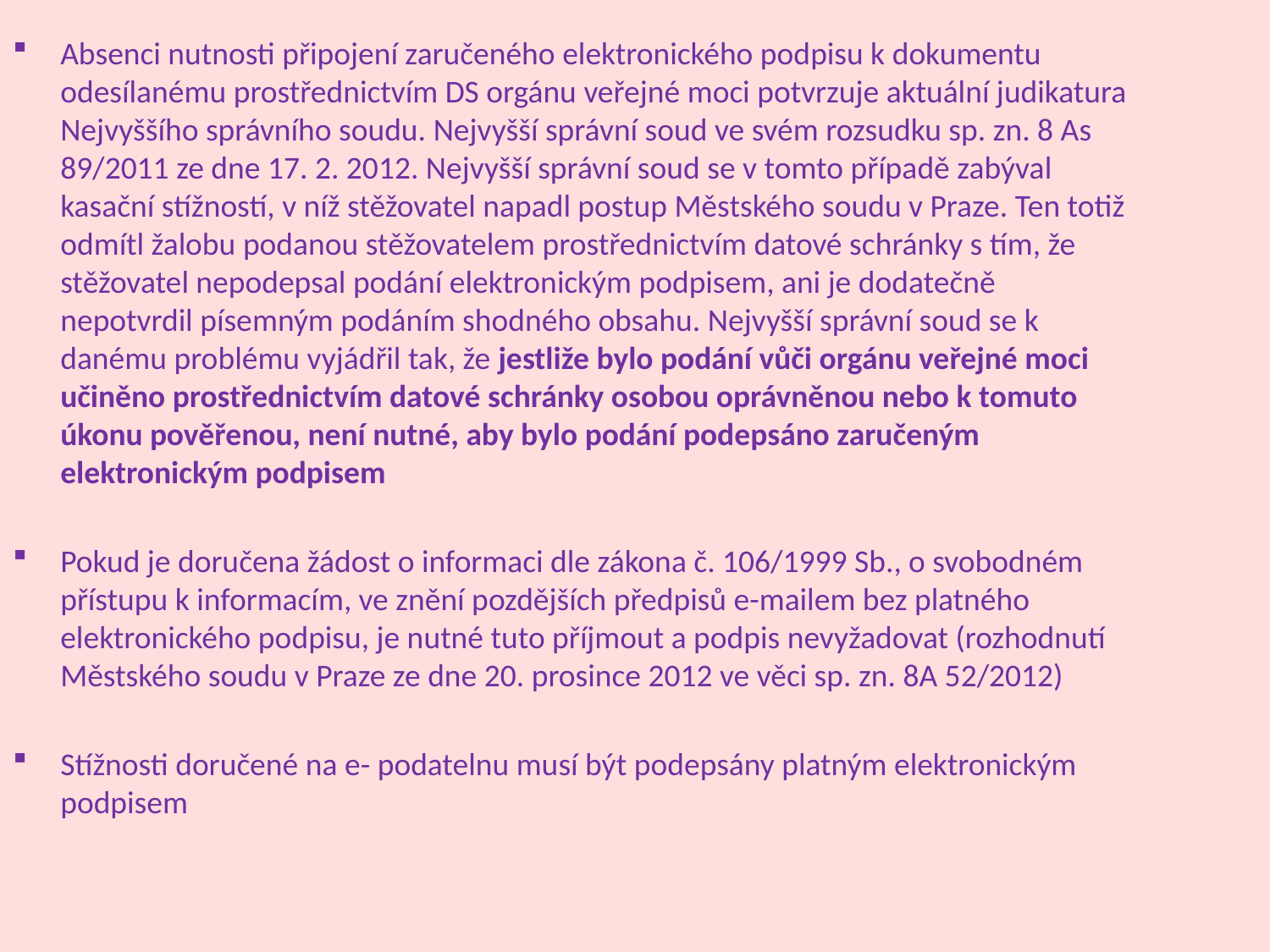

Absenci nutnosti připojení zaručeného elektronického podpisu k dokumentu odesílanému prostřednictvím DS orgánu veřejné moci potvrzuje aktuální judikatura Nejvyššího správního soudu. Nejvyšší správní soud ve svém rozsudku sp. zn. 8 As 89/2011 ze dne 17. 2. 2012. Nejvyšší správní soud se v tomto případě zabýval kasační stížností, v níž stěžovatel napadl postup Městského soudu v Praze. Ten totiž odmítl žalobu podanou stěžovatelem prostřednictvím datové schránky s tím, že stěžovatel nepodepsal podání elektronickým podpisem, ani je dodatečně nepotvrdil písemným podáním shodného obsahu. Nejvyšší správní soud se k danému problému vyjádřil tak, že jestliže bylo podání vůči orgánu veřejné moci učiněno prostřednictvím datové schránky osobou oprávněnou nebo k tomuto úkonu pověřenou, není nutné, aby bylo podání podepsáno zaručeným elektronickým podpisem

Pokud je doručena žádost o informaci dle zákona č. 106/1999 Sb., o svobodném přístupu k informacím, ve znění pozdějších předpisů e-mailem bez platného elektronického podpisu, je nutné tuto příjmout a podpis nevyžadovat (rozhodnutí Městského soudu v Praze ze dne 20. prosince 2012 ve věci sp. zn. 8A 52/2012)

Stížnosti doručené na e- podatelnu musí být podepsány platným elektronickým podpisem